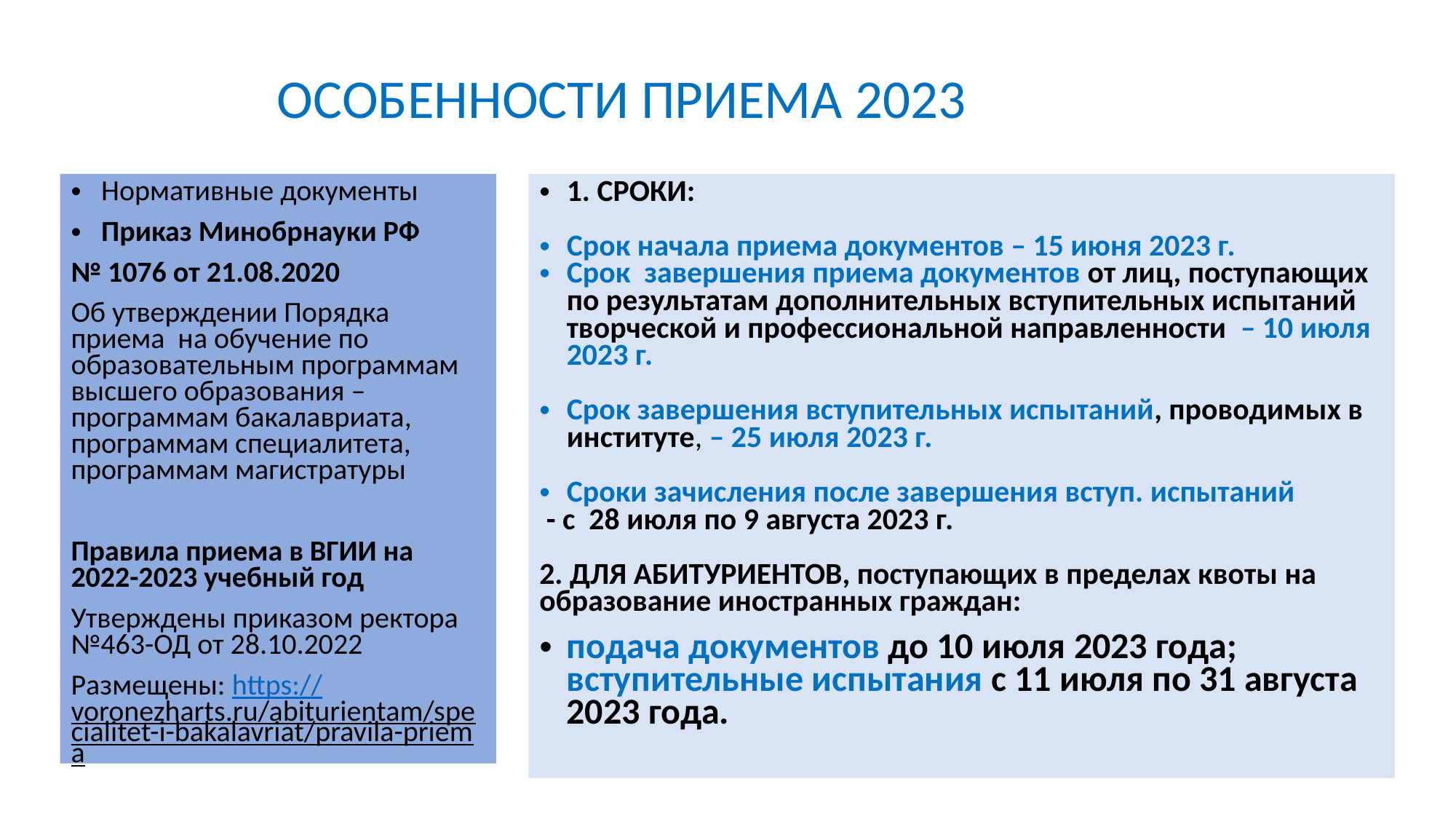

ОСОБЕННОСТИ ПРИЕМА 2023
Нормативные документы
Приказ Минобрнауки РФ
№ 1076 от 21.08.2020
Об утверждении Порядка приема  на обучение по образовательным программам высшего образования – программам бакалавриата, программам специалитета, программам магистратуры

Правила приема в ВГИИ на 2022-2023 учебный год
Утверждены приказом ректора №463-ОД от 28.10.2022
Размещены: https://voronezharts.ru/abiturientam/specialitet-i-bakalavriat/pravila-priema
1. СРОКИ:

Срок начала приема документов – 15 июня 2023 г.
Срок  завершения приема документов от лиц, поступающих по результатам дополнительных вступительных испытаний творческой и профессиональной направленности  – 10 июля 2023 г.

Срок завершения вступительных испытаний, проводимых в институте, – 25 июля 2023 г.

Сроки зачисления после завершения вступ. испытаний
 - с  28 июля по 9 августа 2023 г.

2. ДЛЯ АБИТУРИЕНТОВ, поступающих в пределах квоты на образование иностранных граждан:
подача документов до 10 июля 2023 года;
вступительные испытания с 11 июля по 31 августа 2023 года.